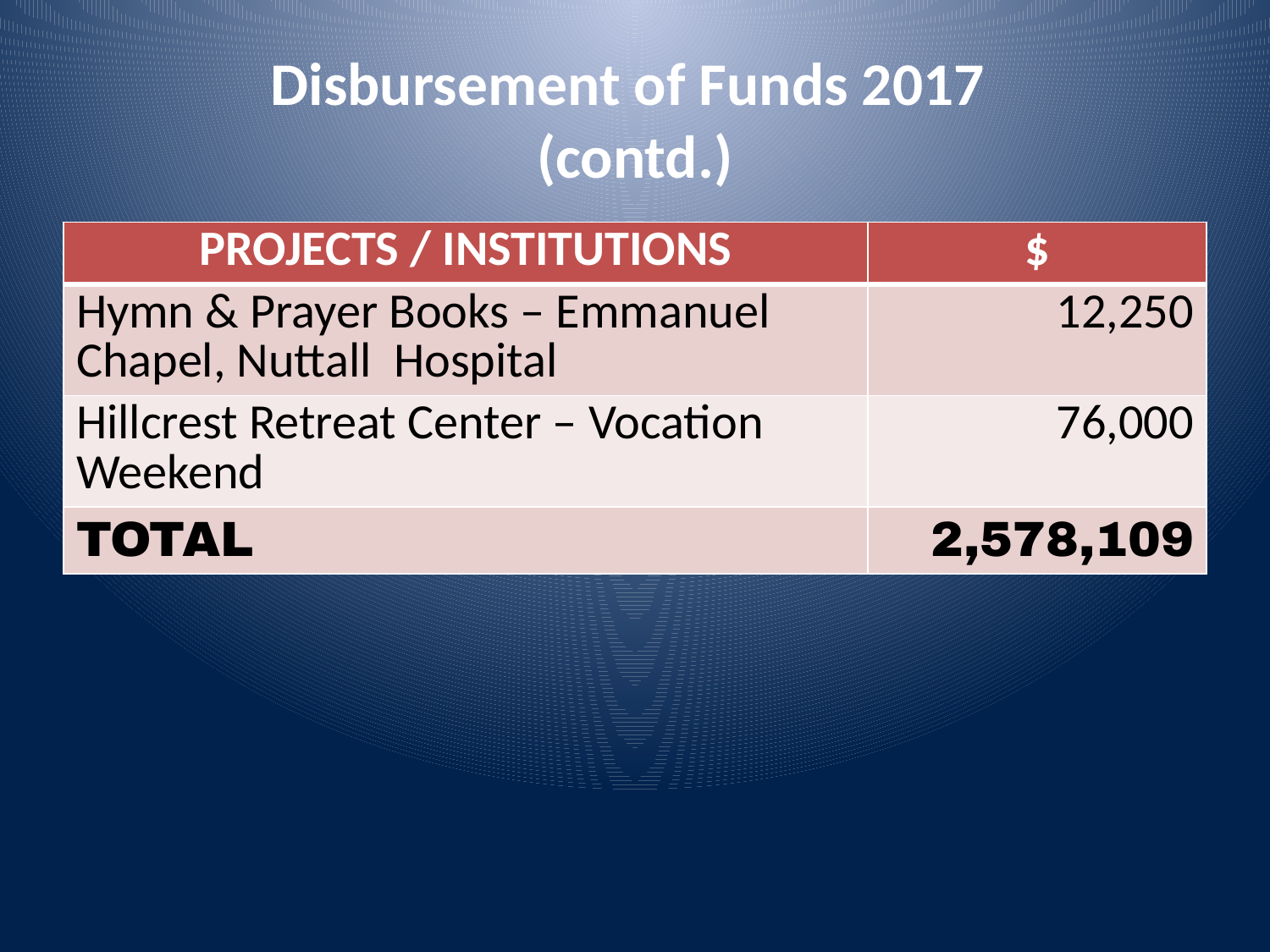

# Disbursement of Funds 2017 (contd.)
| PROJECTS / INSTITUTIONS | $ |
| --- | --- |
| Hymn & Prayer Books – Emmanuel Chapel, Nuttall Hospital | 12,250 |
| Hillcrest Retreat Center – Vocation Weekend | 76,000 |
| TOTAL | 2,578,109 |